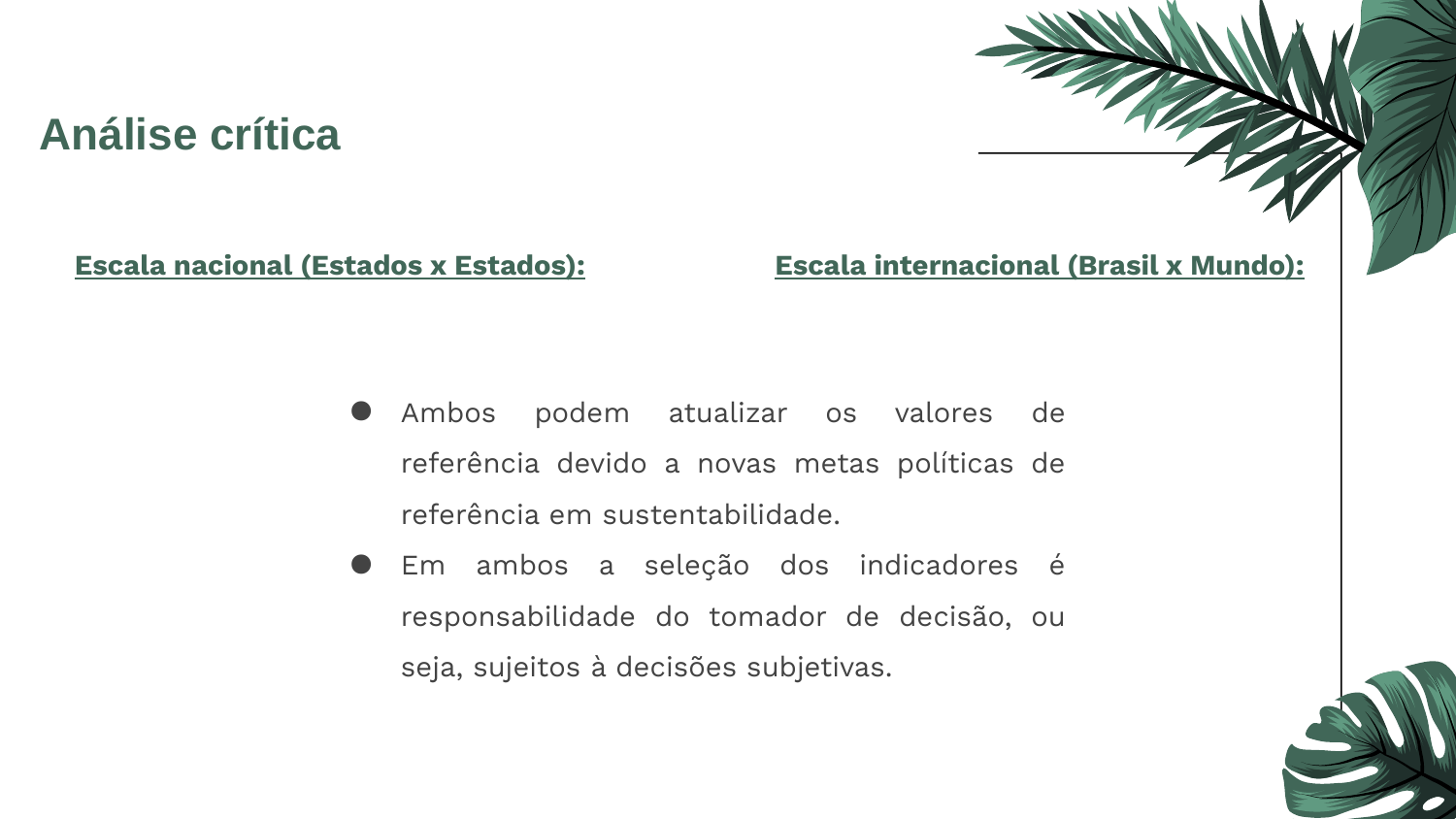

# Análise crítica

Escala nacional (Estados x Estados):

Escala internacional (Brasil x Mundo):

Ambos podem atualizar os valores de referência devido a novas metas políticas de referência em sustentabilidade.
Em ambos a seleção dos indicadores é responsabilidade do tomador de decisão, ou seja, sujeitos à decisões subjetivas.